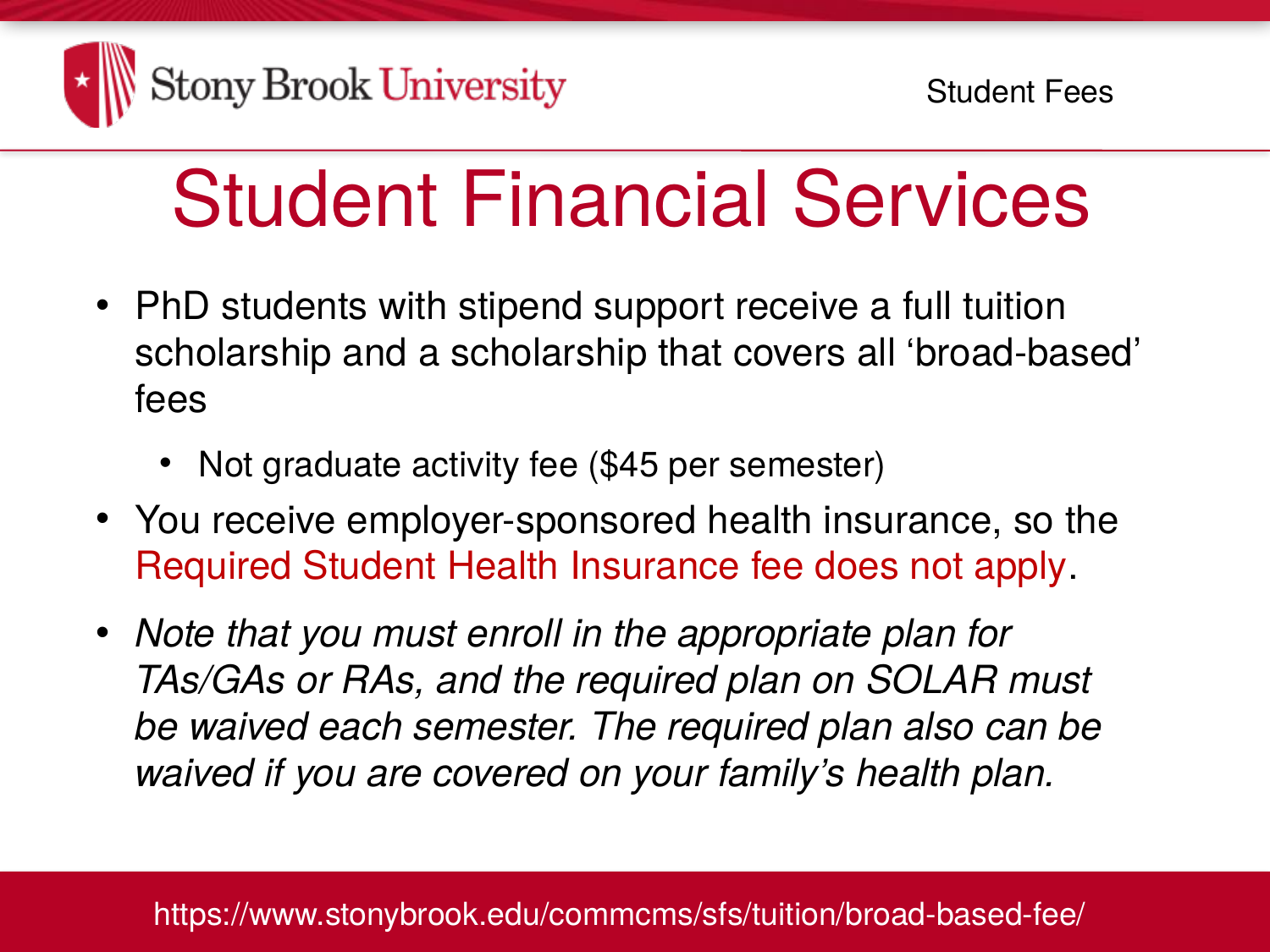

Student Fees
Student Financial Services
PhD students with stipend support receive a full tuition scholarship and a scholarship that covers all ‘broad-based’ fees
Not graduate activity fee ($45 per semester)
You receive employer-sponsored health insurance, so the Required Student Health Insurance fee does not apply.
Note that you must enroll in the appropriate plan for TAs/GAs or RAs, and the required plan on SOLAR must be waived each semester. The required plan also can be waived if you are covered on your family’s health plan.
https://www.stonybrook.edu/commcms/sfs/tuition/broad-based-fee/